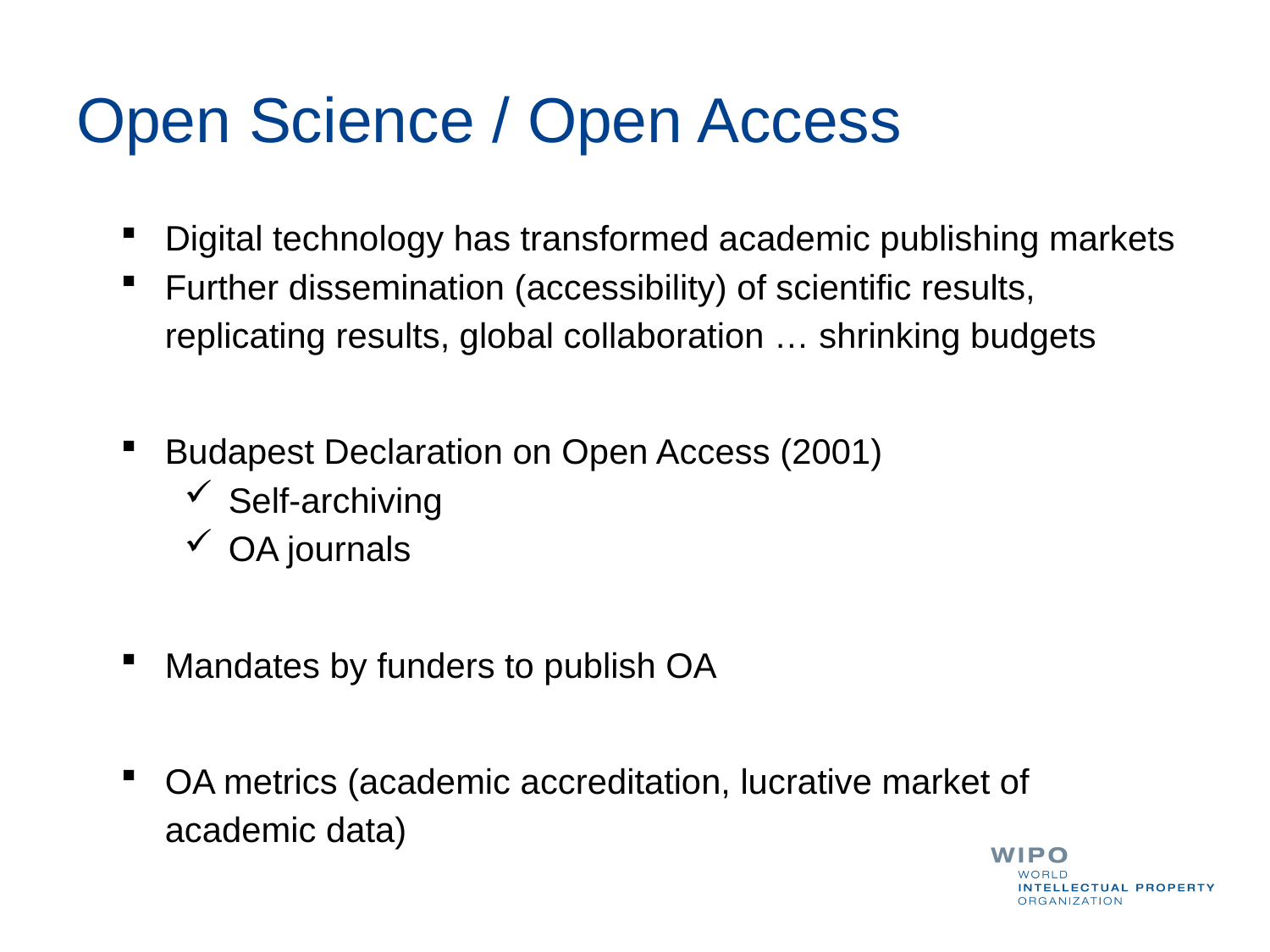

Open Science / Open Access
Digital technology has transformed academic publishing markets
Further dissemination (accessibility) of scientific results, replicating results, global collaboration … shrinking budgets

Budapest Declaration on Open Access (2001)
Self-archiving
OA journals

Mandates by funders to publish OA

OA metrics (academic accreditation, lucrative market of academic data)